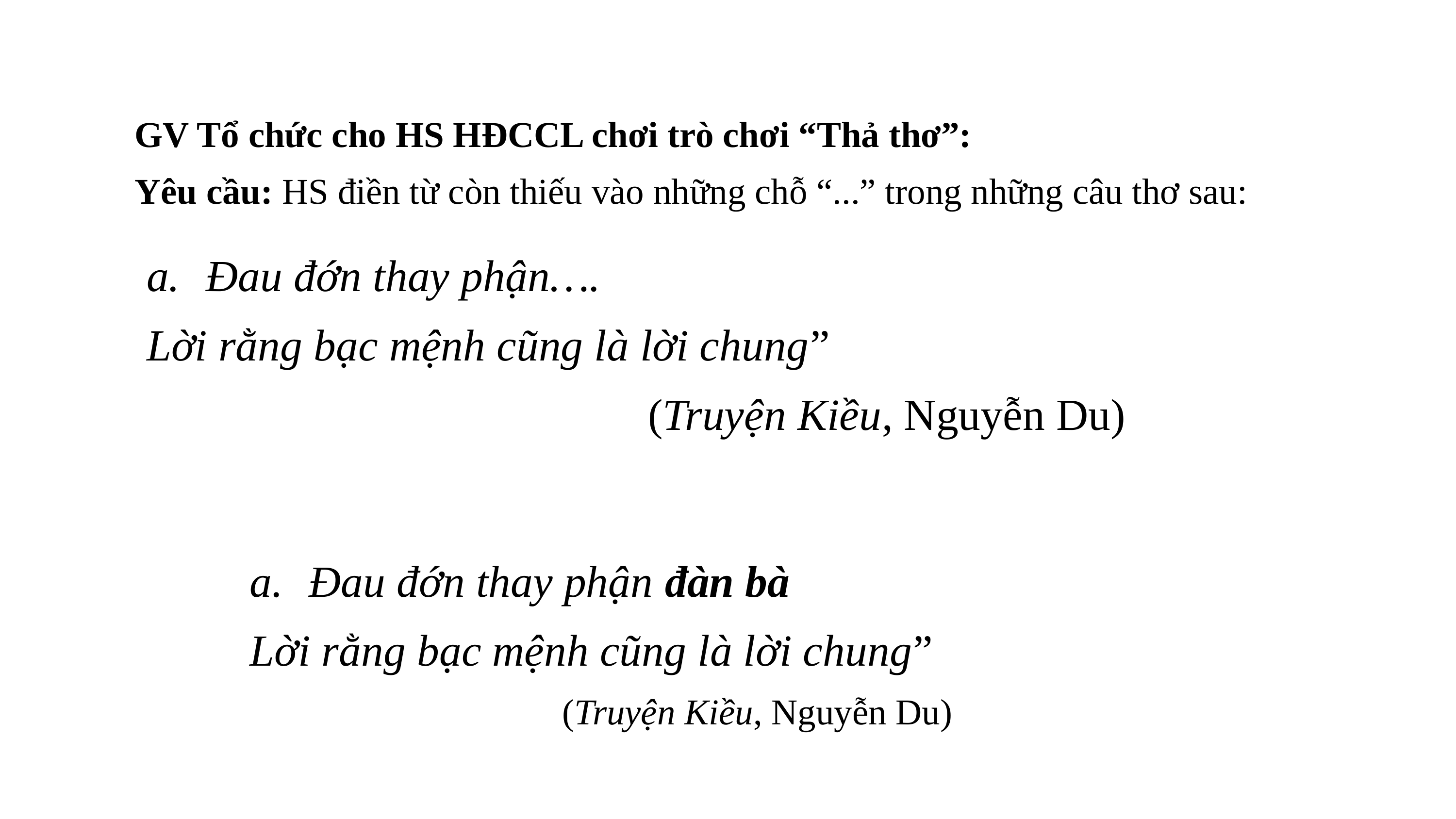

GV Tổ chức cho HS HĐCCL chơi trò chơi “Thả thơ”:
Yêu cầu: HS điền từ còn thiếu vào những chỗ “...” trong những câu thơ sau:
Đau đớn thay phận….
Lời rằng bạc mệnh cũng là lời chung”
                                           (Truyện Kiều, Nguyễn Du)
Đau đớn thay phận đàn bà
Lời rằng bạc mệnh cũng là lời chung”
                                (Truyện Kiều, Nguyễn Du)